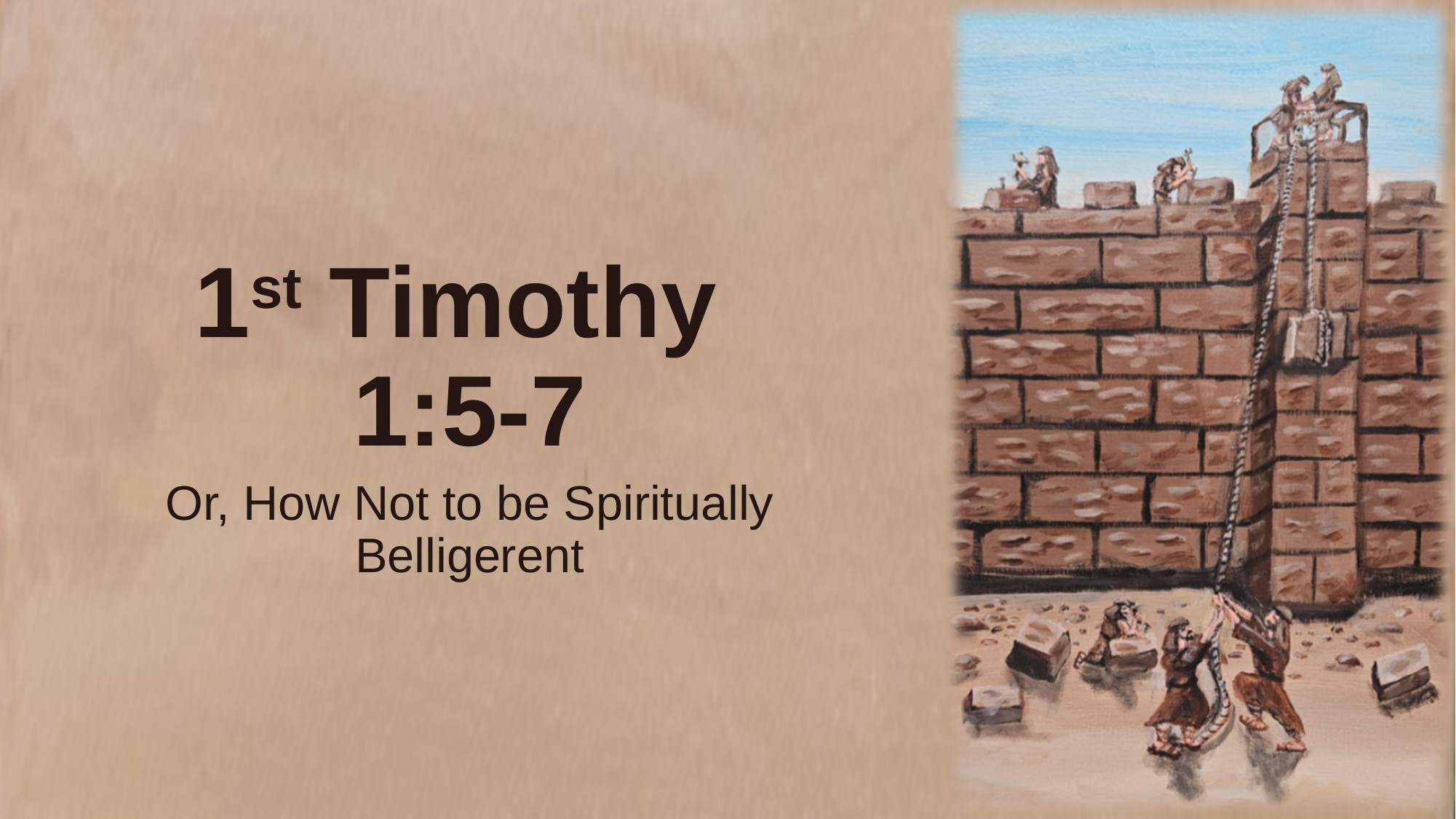

# 1st Timothy 1:5-7
Or, How Not to be Spiritually Belligerent